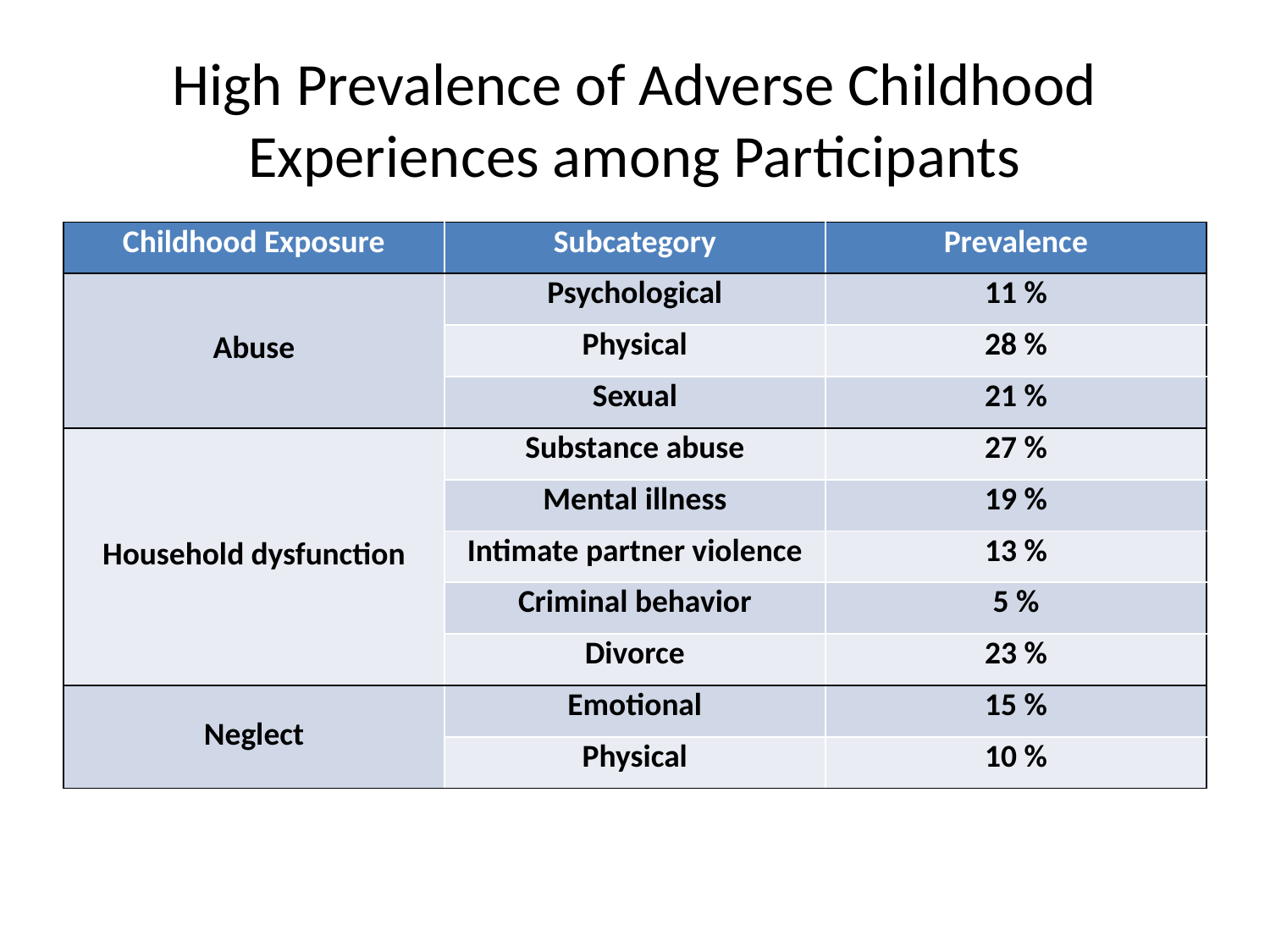

# High Prevalence of Adverse Childhood Experiences among Participants
| Childhood Exposure | Subcategory | Prevalence |
| --- | --- | --- |
| Abuse | Psychological | 11 % |
|  | Physical | 28 % |
|  | Sexual | 21 % |
| Household dysfunction | Substance abuse | 27 % |
|  | Mental illness | 19 % |
|  | Intimate partner violence | 13 % |
|  | Criminal behavior | 5 % |
|  | Divorce | 23 % |
| Neglect | Emotional | 15 % |
|  | Physical | 10 % |